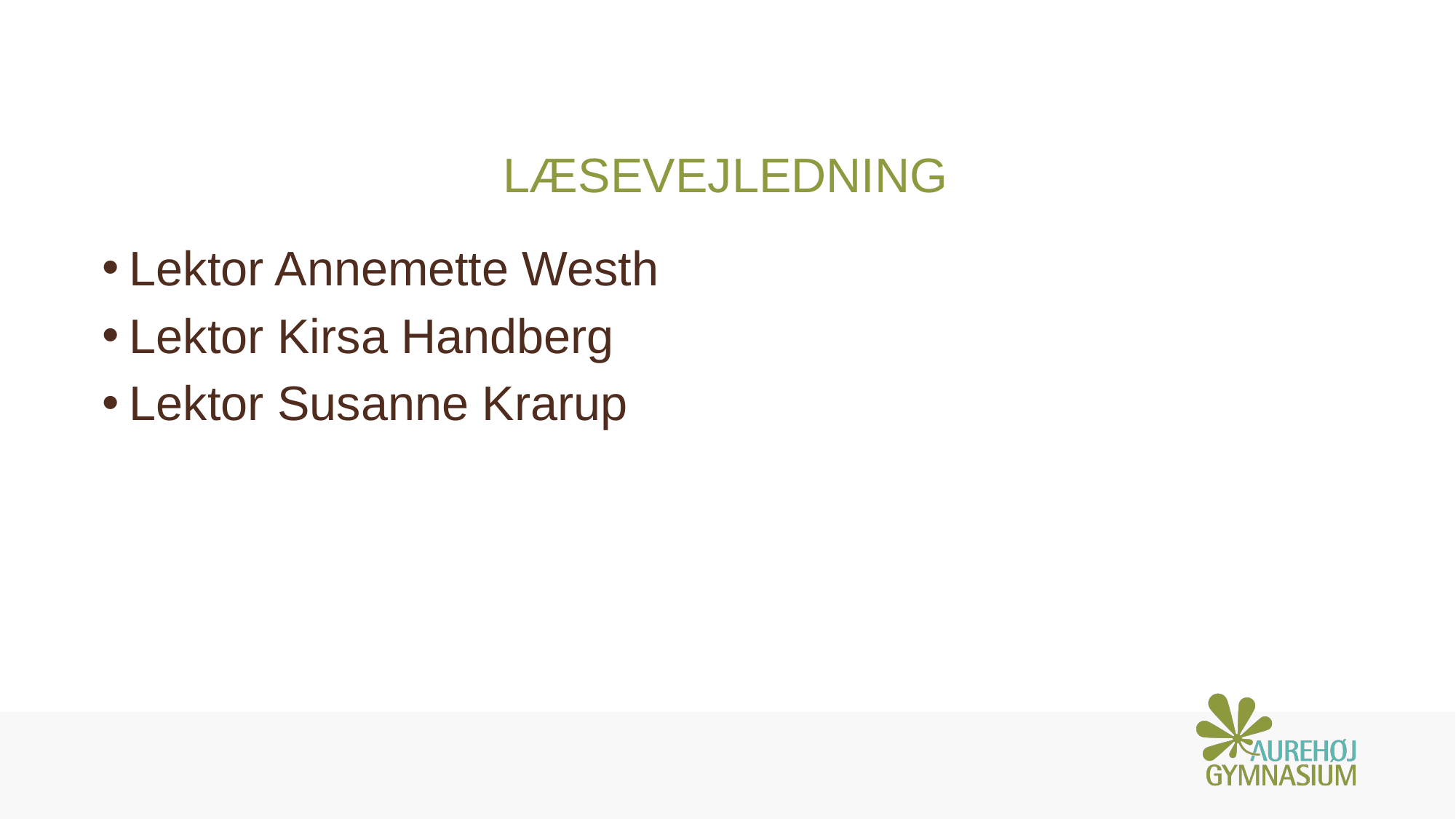

# Læsevejledning
Lektor Annemette Westh
Lektor Kirsa Handberg
Lektor Susanne Krarup